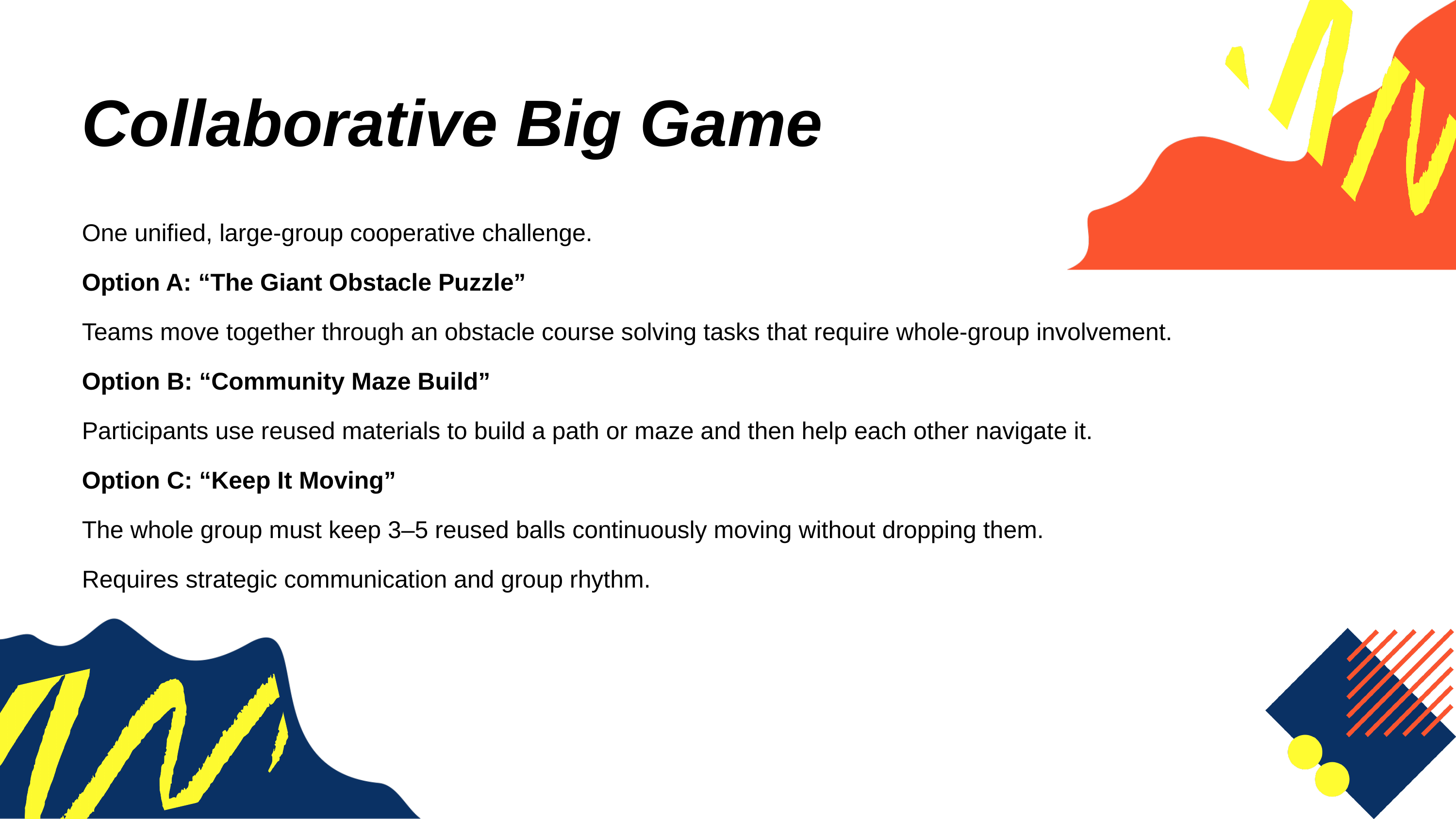

Collaborative Big Game
One unified, large-group cooperative challenge.
Option A: “The Giant Obstacle Puzzle”
Teams move together through an obstacle course solving tasks that require whole-group involvement.
Option B: “Community Maze Build”
Participants use reused materials to build a path or maze and then help each other navigate it.
Option C: “Keep It Moving”
The whole group must keep 3–5 reused balls continuously moving without dropping them.
Requires strategic communication and group rhythm.